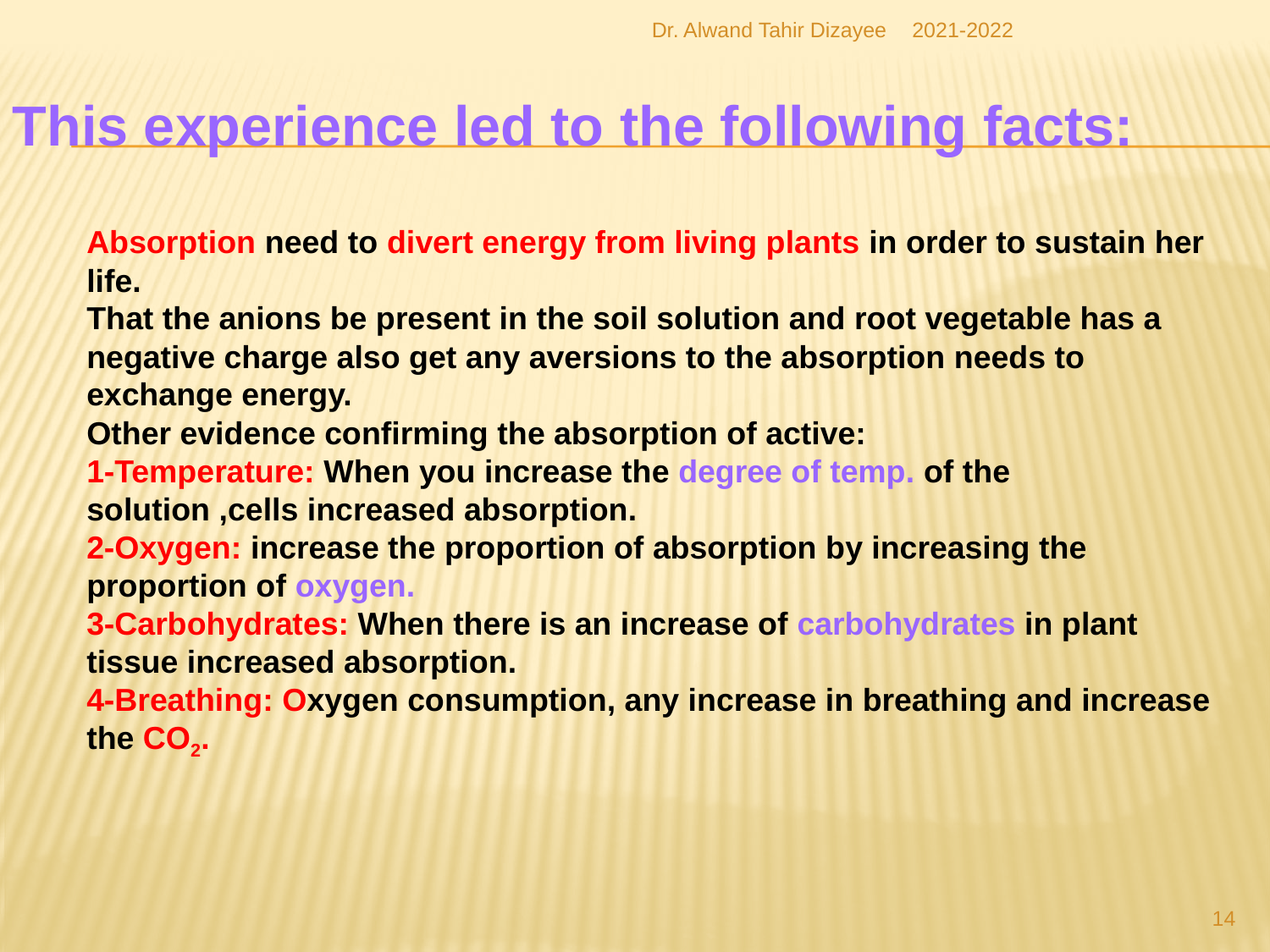

Dr. Alwand Tahir Dizayee
2021-2022
This experience led to the following facts:
Absorption need to divert energy from living plants in order to sustain her life.
That the anions be present in the soil solution and root vegetable has a negative charge also get any aversions to the absorption needs to exchange energy.
Other evidence confirming the absorption of active:
1-Temperature: When you increase the degree of temp. of the  solution ,cells increased absorption.
2-Oxygen: increase the proportion of absorption by increasing the proportion of oxygen.
3-Carbohydrates: When there is an increase of carbohydrates in plant tissue increased absorption.
4-Breathing: Oxygen consumption, any increase in breathing and increase  the CO2.
14